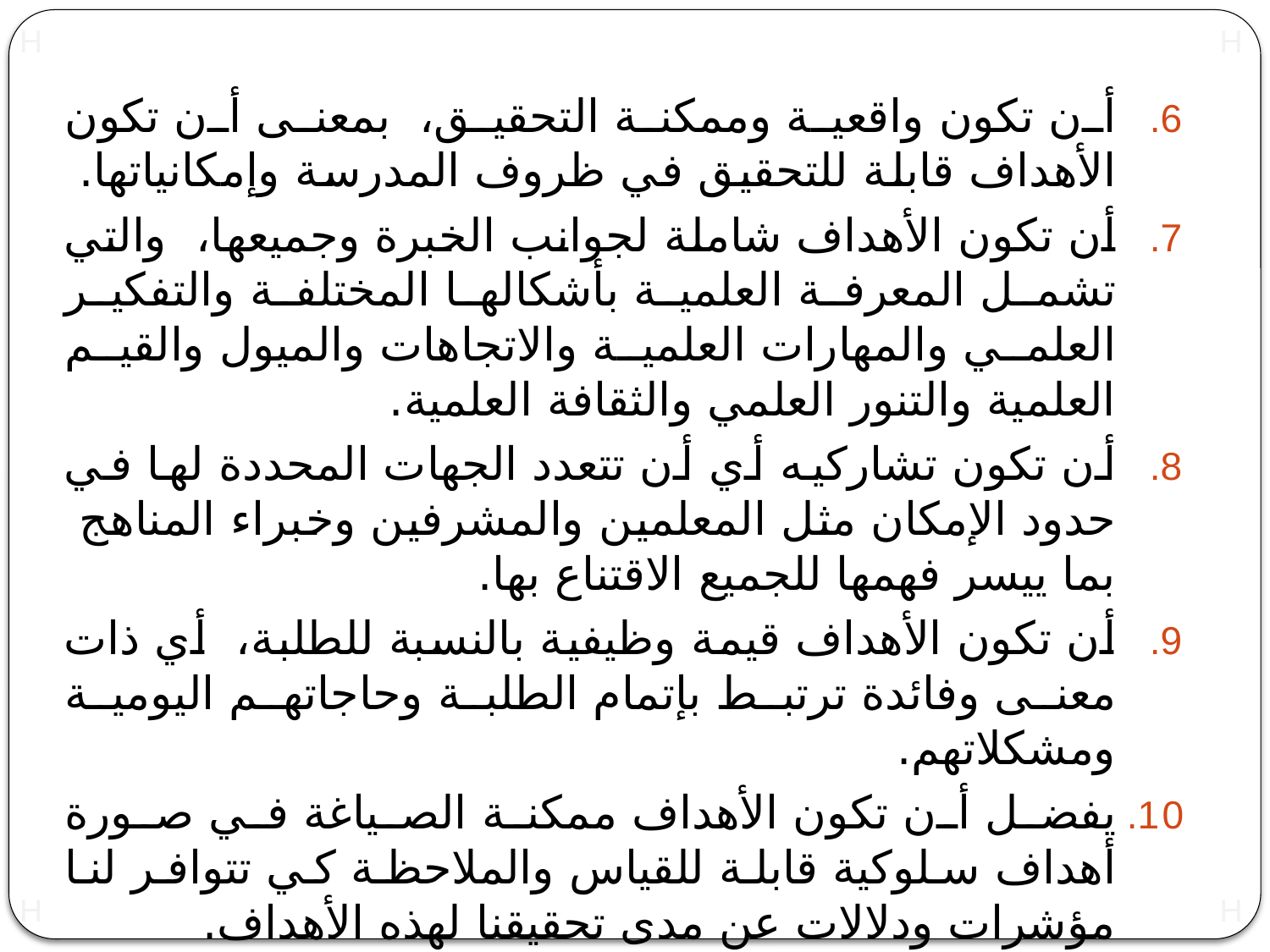

أن تكون واقعية وممكنة التحقيق،  بمعنى أن تكون الأهداف قابلة للتحقيق في ظروف المدرسة وإمكانياتها.
أن تكون الأهداف شاملة لجوانب الخبرة وجميعها،  والتي تشمل المعرفة العلمية بأشكالها المختلفة والتفكير العلمي والمهارات العلمية والاتجاهات والميول والقيم العلمية والتنور العلمي والثقافة العلمية.
أن تكون تشاركيه أي أن تتعدد الجهات المحددة لها في حدود الإمكان مثل المعلمين والمشرفين وخبراء المناهج  بما ييسر فهمها للجميع الاقتناع بها.
أن تكون الأهداف قيمة وظيفية بالنسبة للطلبة،  أي ذات معنى وفائدة ترتبط بإتمام الطلبة وحاجاتهم اليومية ومشكلاتهم.
يفضل أن تكون الأهداف ممكنة الصياغة في صورة أهداف سلوكية قابلة للقياس والملاحظة كي تتوافر لنا مؤشرات ودلالات عن مدى تحقيقنا لهذه الأهداف.